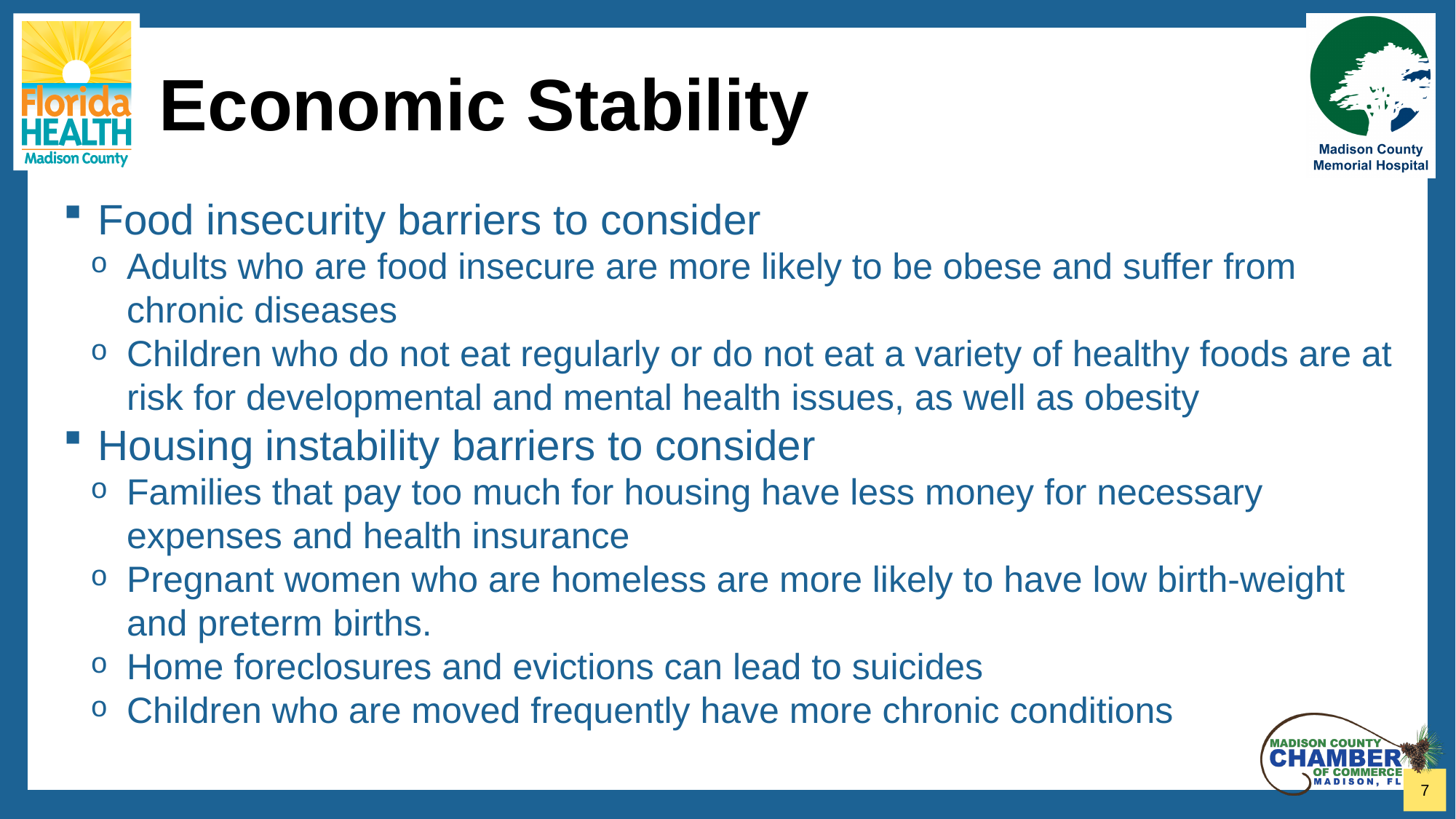

# Economic Stability
Food insecurity barriers to consider
Adults who are food insecure are more likely to be obese and suffer from chronic diseases
Children who do not eat regularly or do not eat a variety of healthy foods are at risk for developmental and mental health issues, as well as obesity
Housing instability barriers to consider
Families that pay too much for housing have less money for necessary expenses and health insurance
Pregnant women who are homeless are more likely to have low birth-weight and preterm births.
Home foreclosures and evictions can lead to suicides
Children who are moved frequently have more chronic conditions